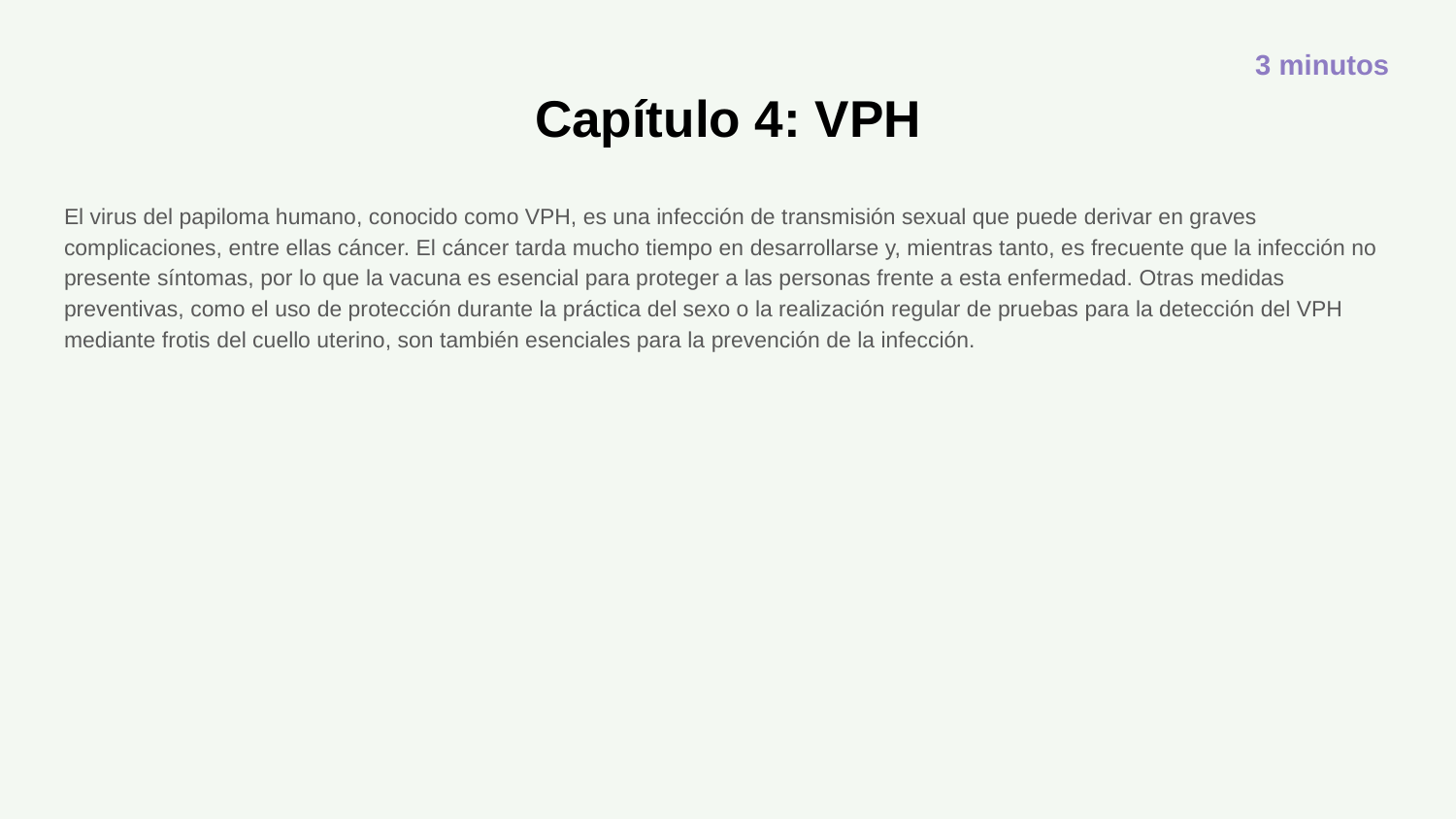

3 minutos
# Capítulo 4: VPH
El virus del papiloma humano, conocido como VPH, es una infección de transmisión sexual que puede derivar en graves complicaciones, entre ellas cáncer. El cáncer tarda mucho tiempo en desarrollarse y, mientras tanto, es frecuente que la infección no presente síntomas, por lo que la vacuna es esencial para proteger a las personas frente a esta enfermedad. Otras medidas preventivas, como el uso de protección durante la práctica del sexo o la realización regular de pruebas para la detección del VPH mediante frotis del cuello uterino, son también esenciales para la prevención de la infección.